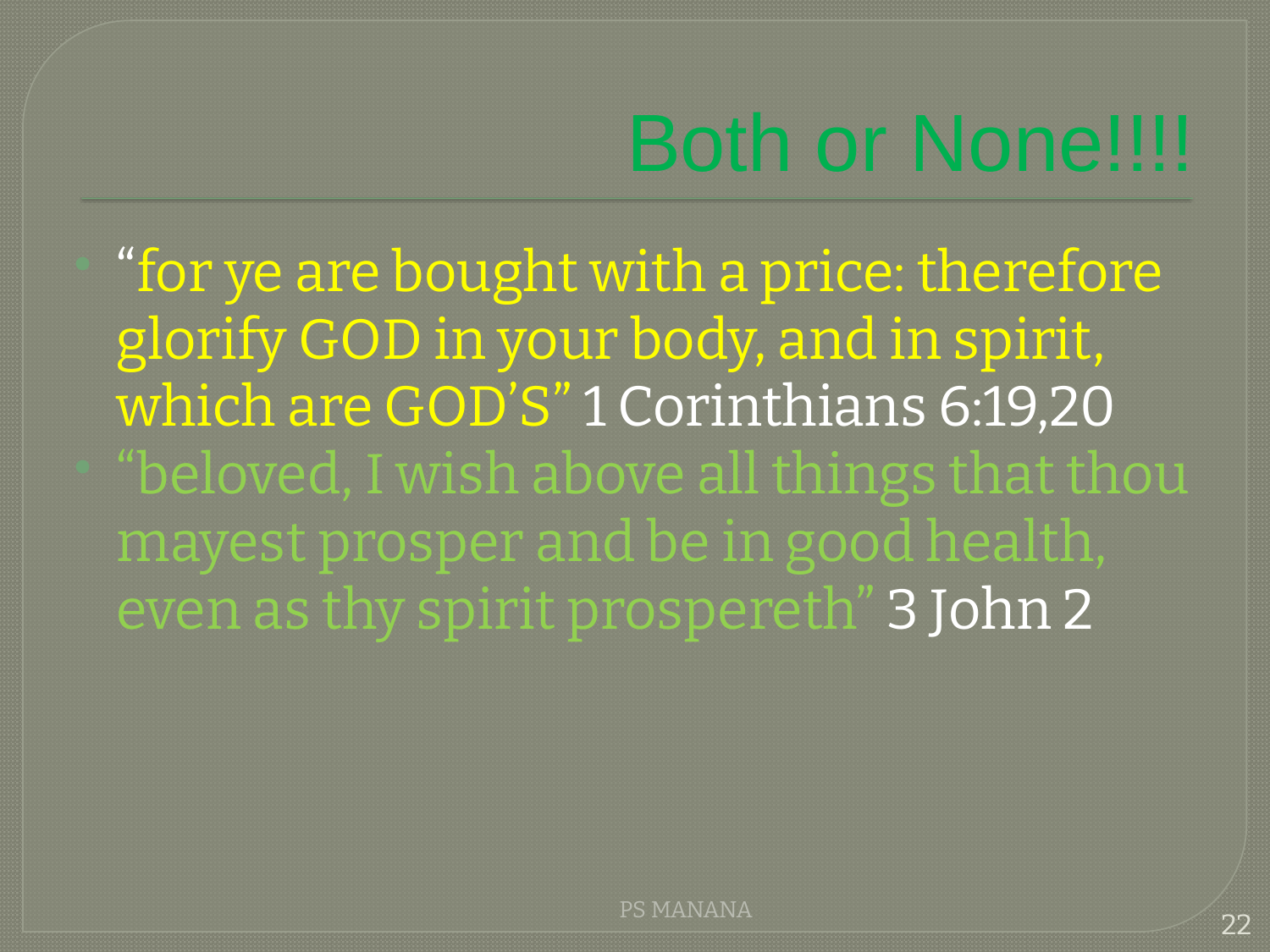

# Both or None!!!!
“for ye are bought with a price: therefore glorify GOD in your body, and in spirit, which are GOD’S” 1 Corinthians 6:19,20
“beloved, I wish above all things that thou mayest prosper and be in good health, even as thy spirit prospereth” 3 John 2

PS MANANA
22